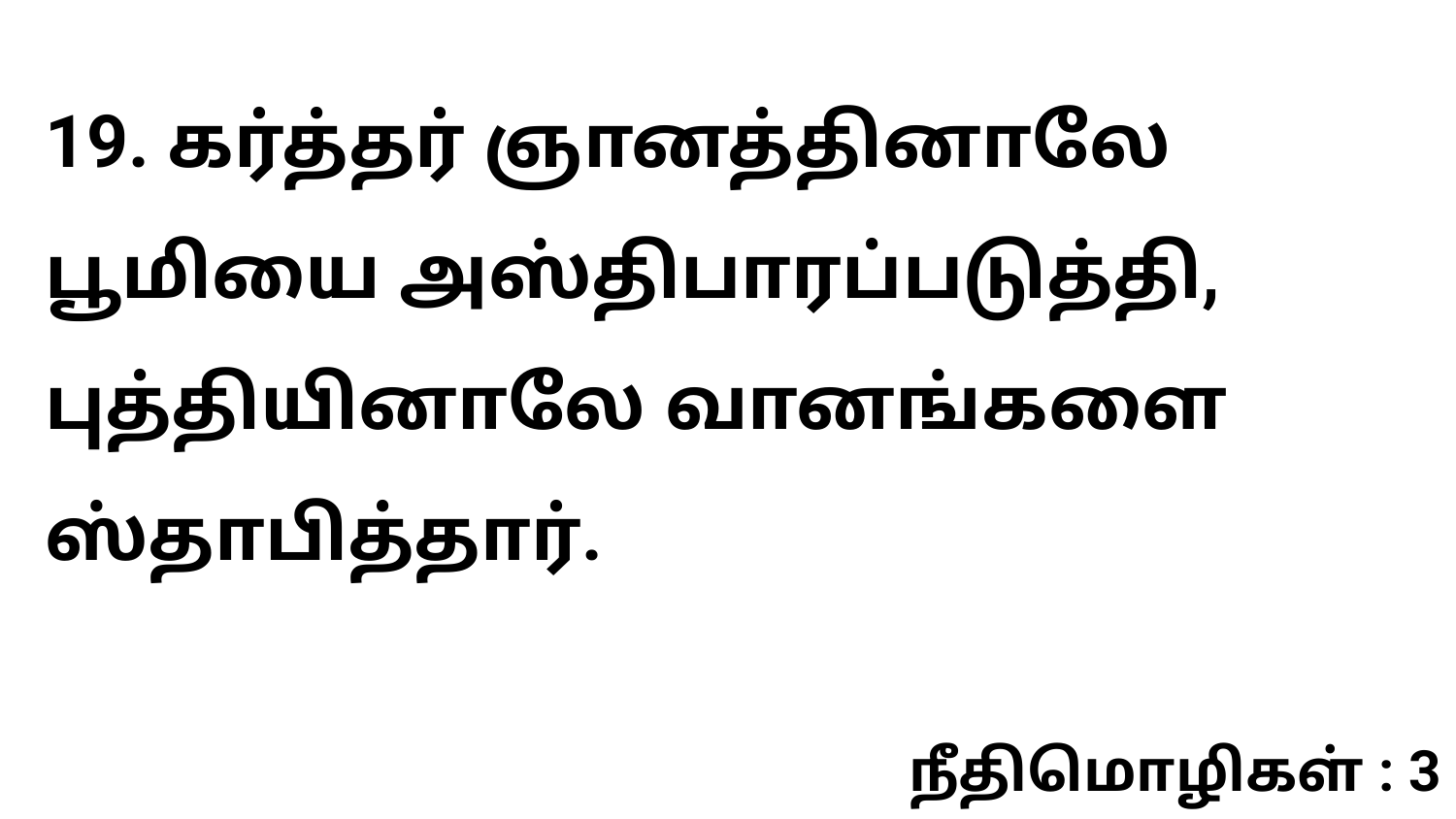

19. கர்த்தர் ஞானத்தினாலே பூமியை அஸ்திபாரப்படுத்தி, புத்தியினாலே வானங்களை ஸ்தாபித்தார்.
நீதிமொழிகள் : 3